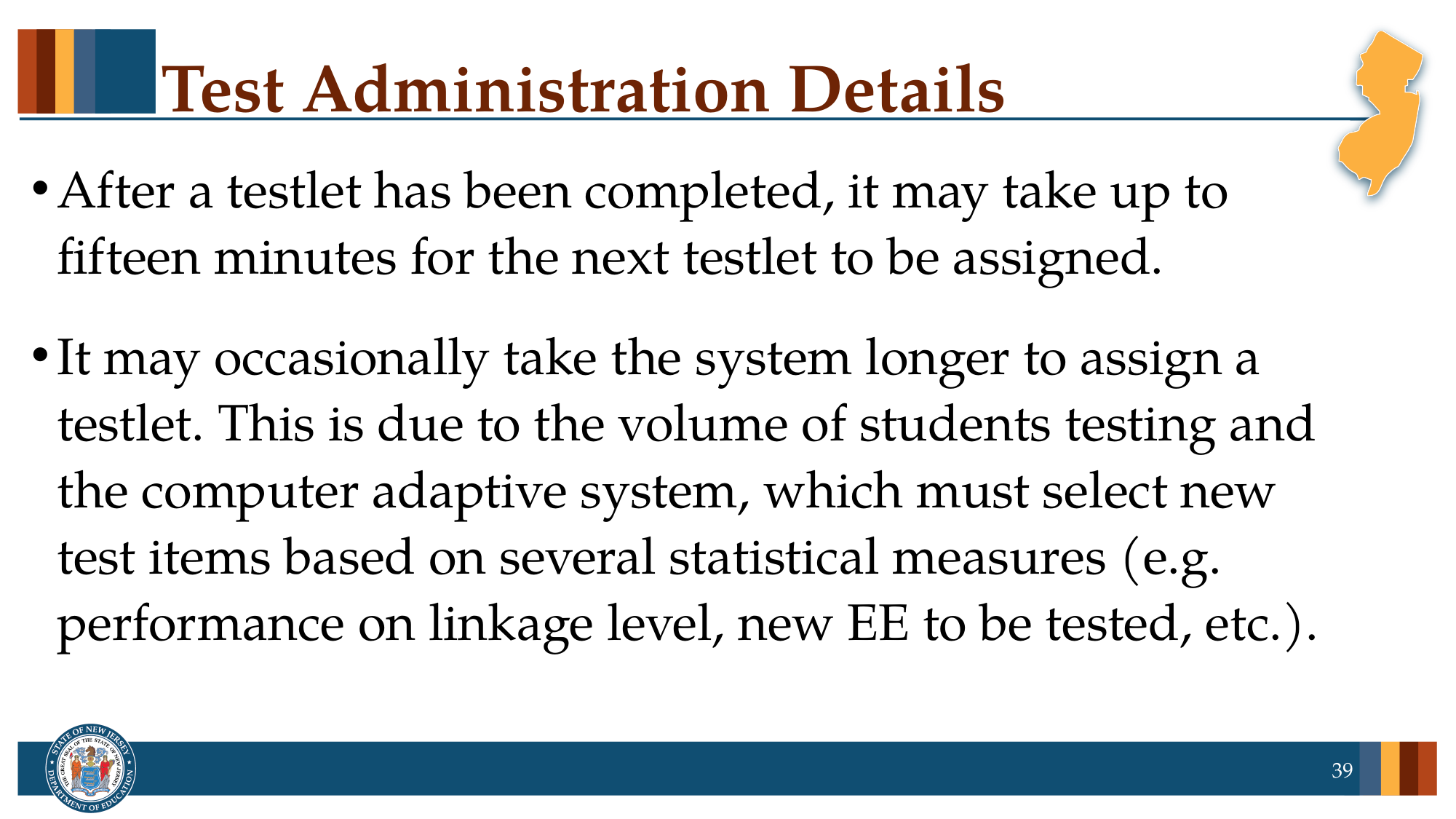

# Test Administration Details
After a testlet has been completed, it may take up to fifteen minutes for the next testlet to be assigned.
It may occasionally take the system longer to assign a testlet. This is due to the volume of students testing and the computer adaptive system, which must select new test items based on several statistical measures (e.g. performance on linkage level, new EE to be tested, etc.).
39